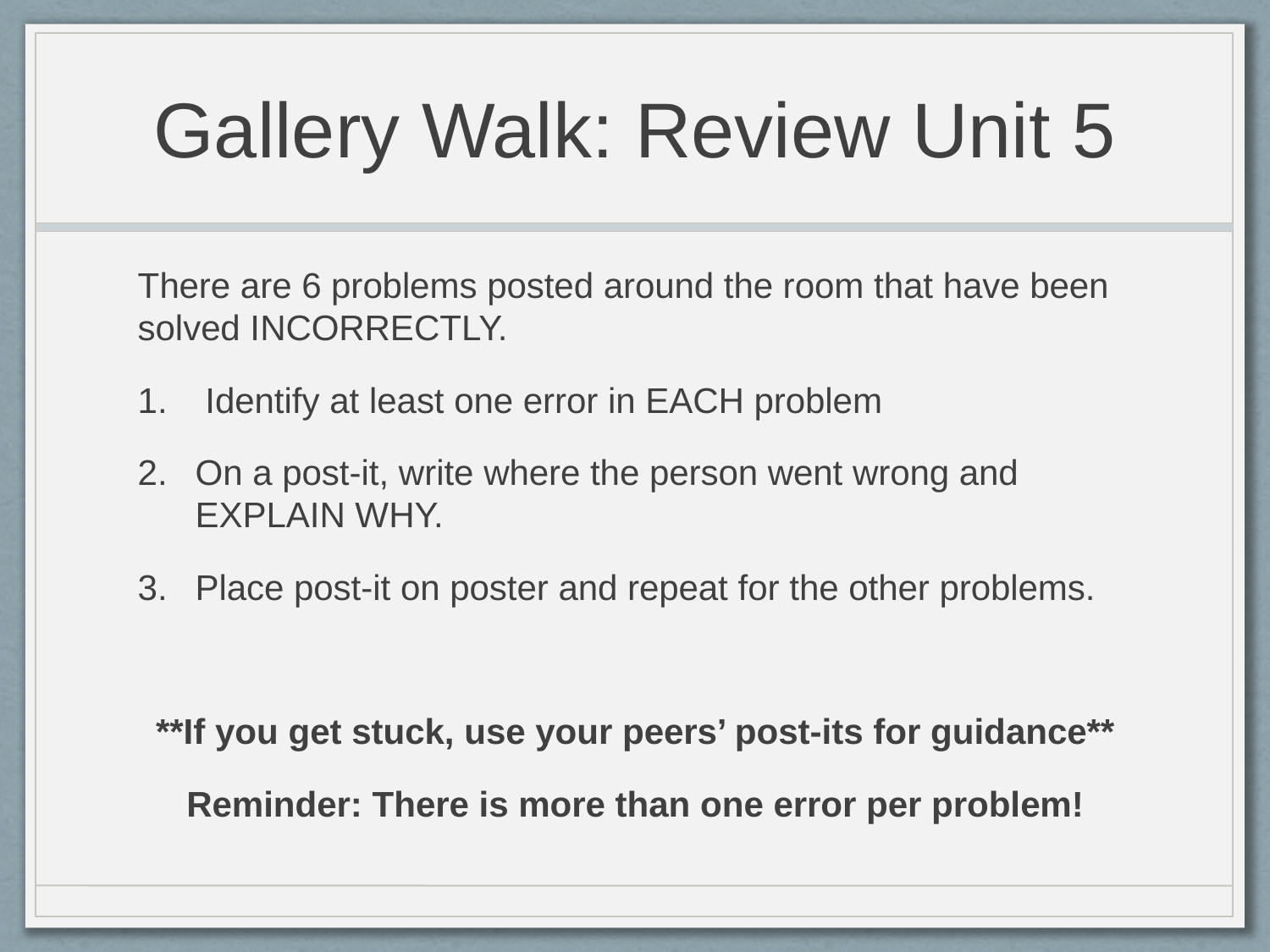

# Gallery Walk: Review Unit 5
There are 6 problems posted around the room that have been solved INCORRECTLY.
 Identify at least one error in EACH problem
On a post-it, write where the person went wrong and EXPLAIN WHY.
Place post-it on poster and repeat for the other problems.

**If you get stuck, use your peers’ post-its for guidance**
Reminder: There is more than one error per problem!